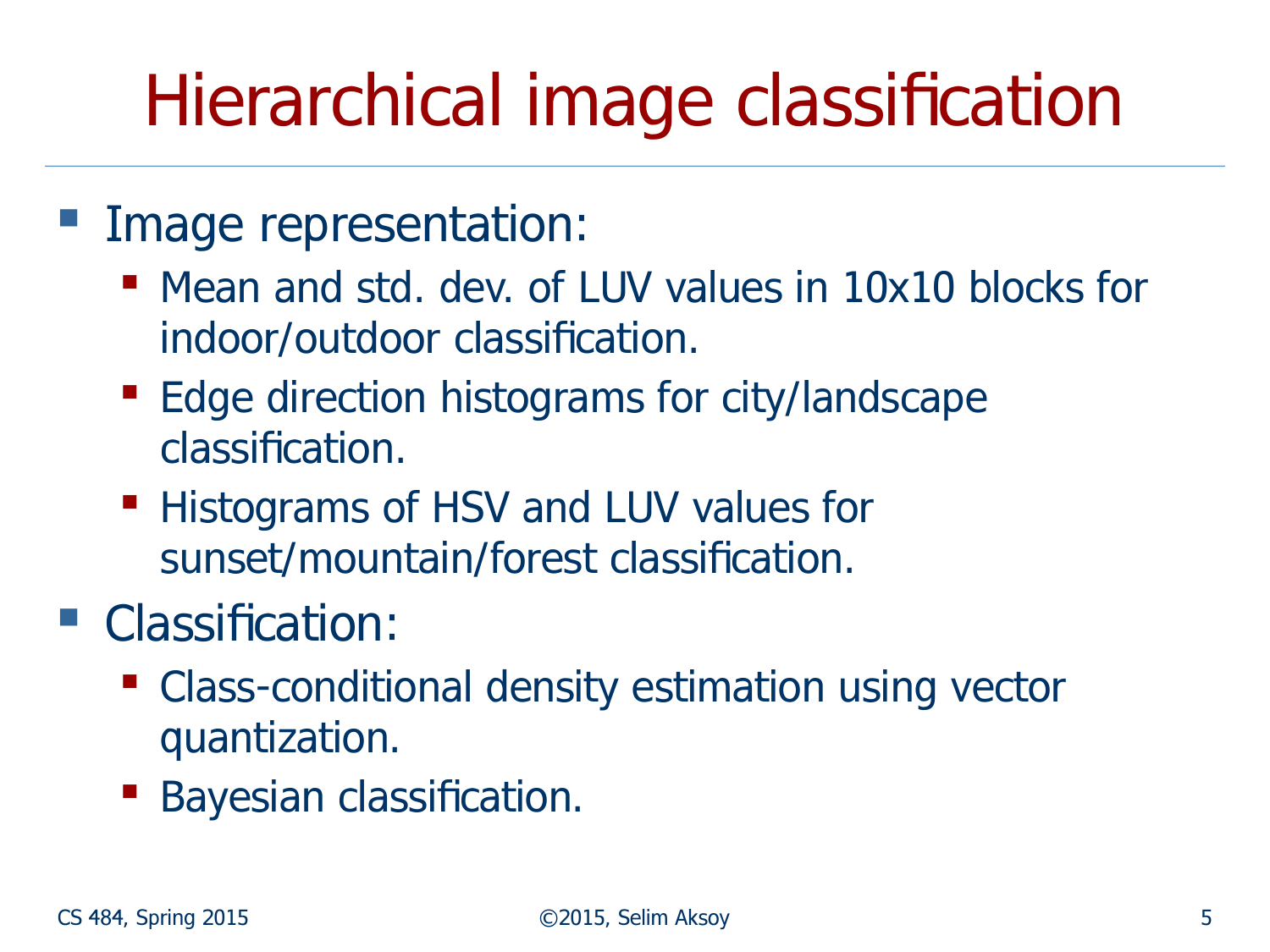

# Hierarchical image classification
Image representation:
Mean and std. dev. of LUV values in 10x10 blocks for indoor/outdoor classification.
Edge direction histograms for city/landscape classification.
Histograms of HSV and LUV values for sunset/mountain/forest classification.
Classification:
Class-conditional density estimation using vector quantization.
Bayesian classification.
CS 484, Spring 2015
©2015, Selim Aksoy
5